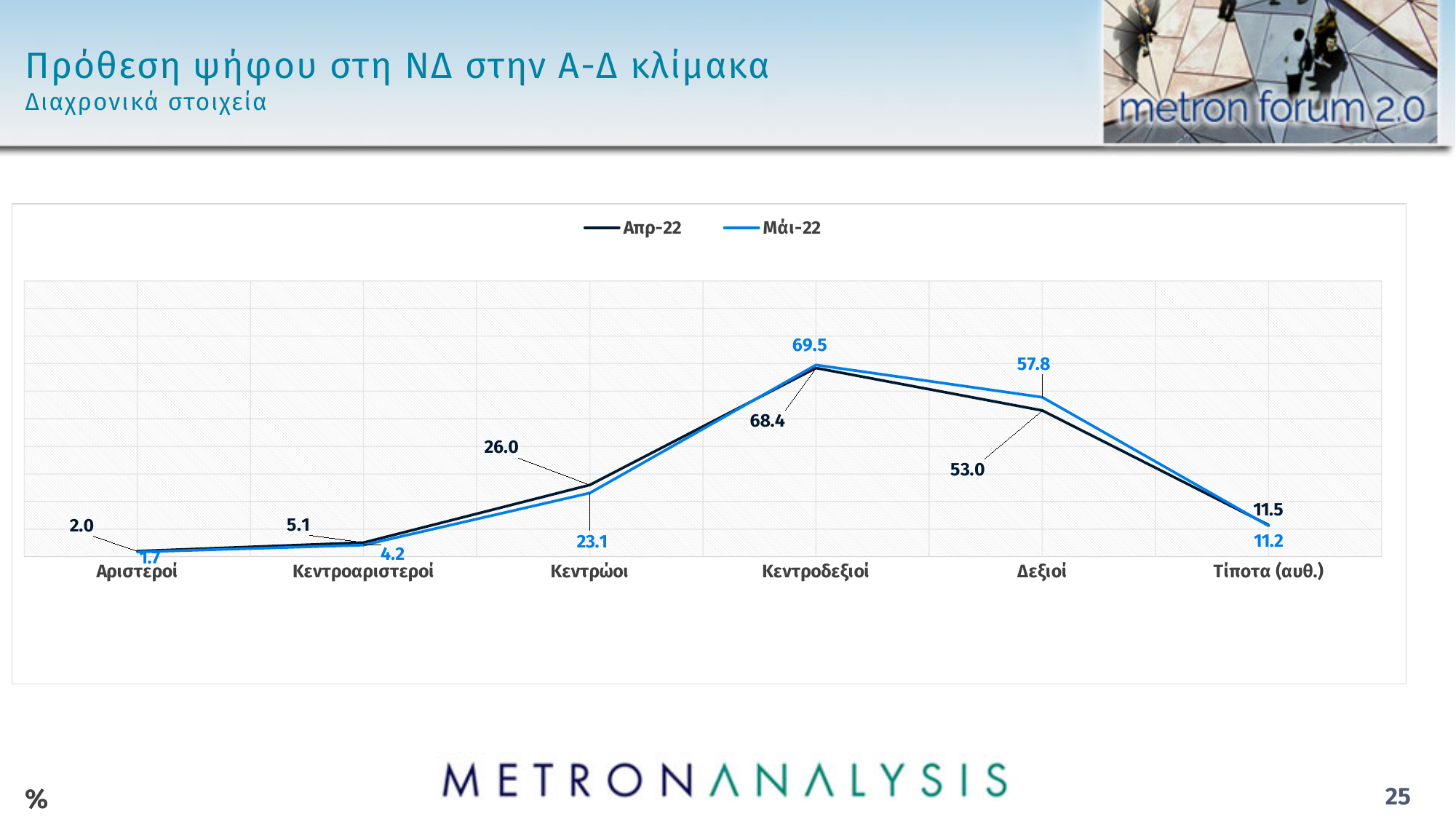

# Πρόθεση ψήφου στη ΝΔ στην Α-Δ κλίμακα Διαχρονικά στοιχεία

### Chart

| Category | Απρ-22 | Μάι-22 |
|---|---|---|
| Αριστεροί | 2.0 | 1.7 |
| Κεντροαριστεροί | 5.1 | 4.2 |
| Κεντρώοι | 26.0 | 23.1 |
| Κεντροδεξιοί | 68.4 | 69.5 |
| Δεξιοί | 53.0 | 57.8 |
| Τίποτα (αυθ.) | 11.5 | 11.2 |
%
25